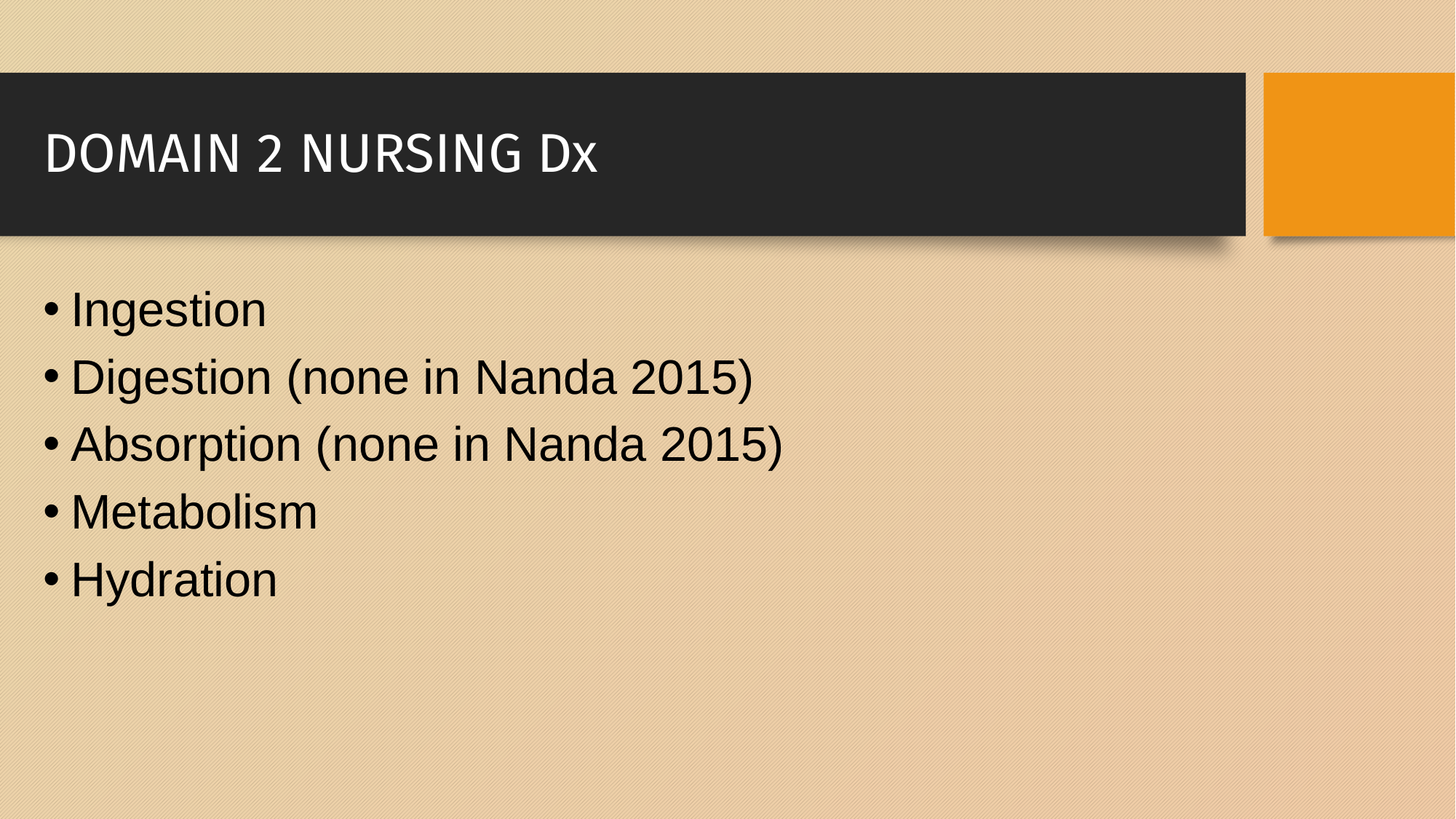

# DOMAIN 2 NURSING Dx
Ingestion
Digestion (none in Nanda 2015)
Absorption (none in Nanda 2015)
Metabolism
Hydration